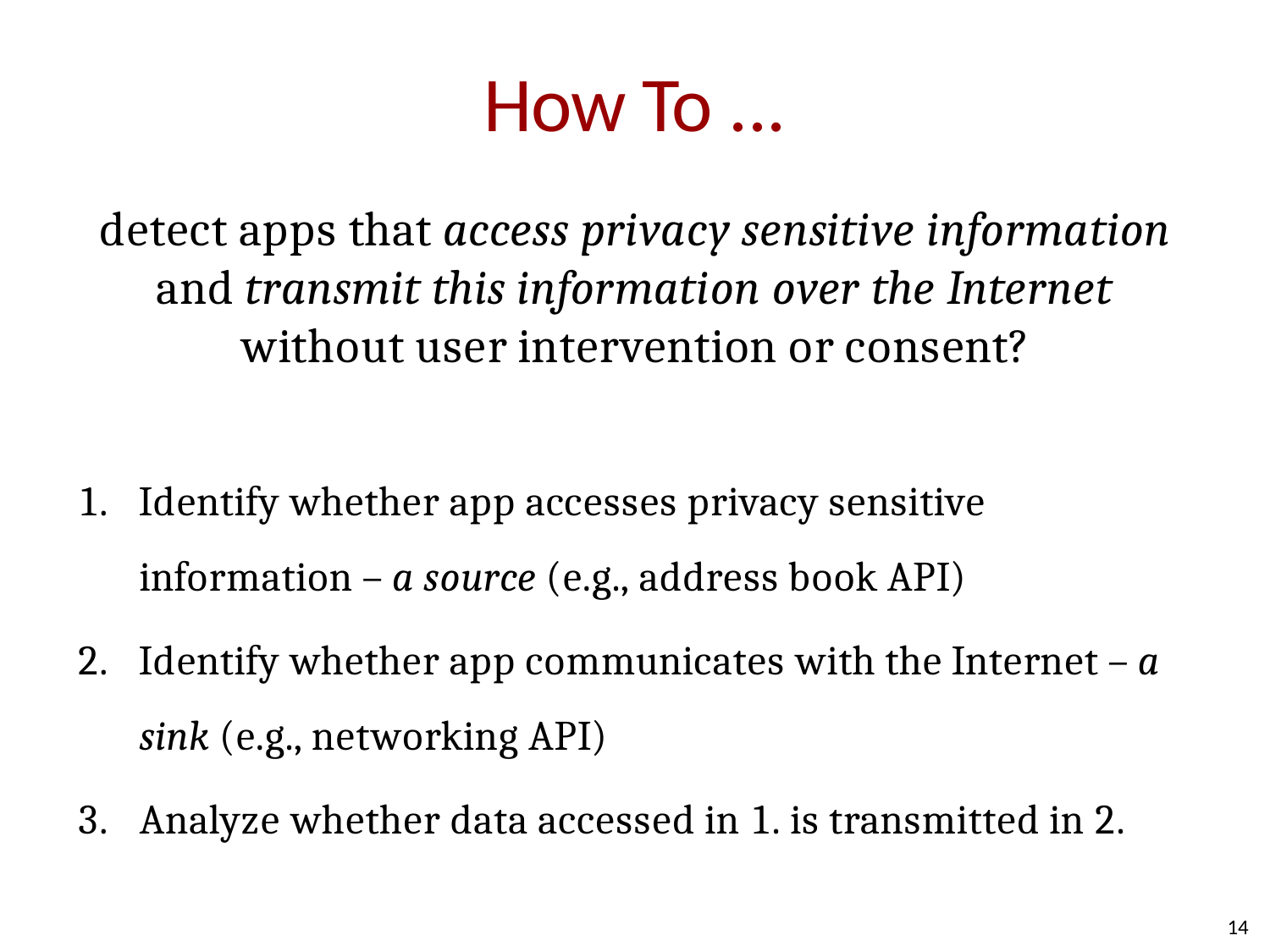

# How To ...
detect apps that access privacy sensitive information and transmit this information over the Internet without user intervention or consent?

Identify whether app accesses privacy sensitive information – a source (e.g., address book API)
Identify whether app communicates with the Internet – a sink (e.g., networking API)
Analyze whether data accessed in 1. is transmitted in 2.
14